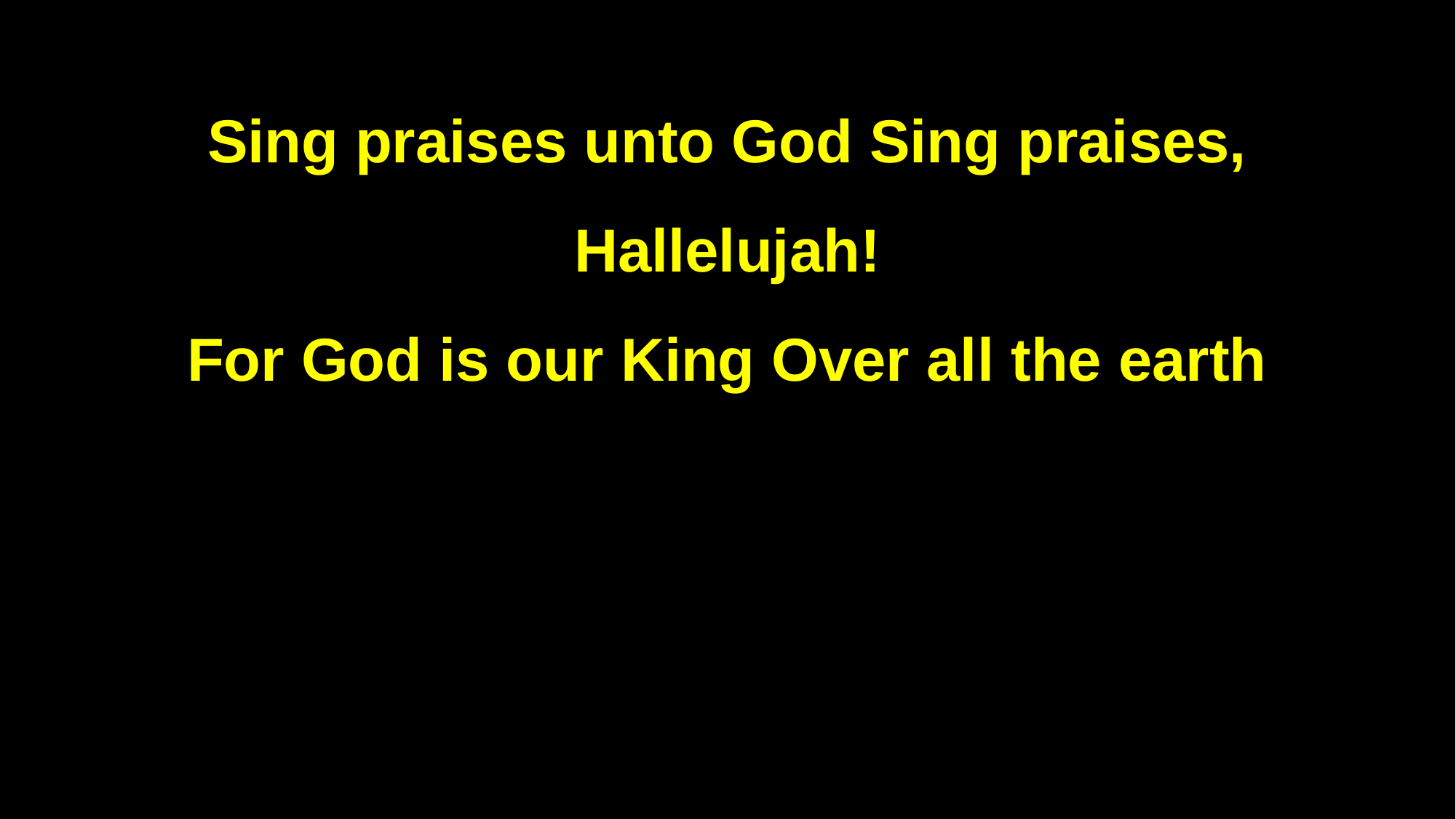

Sing praises unto God Sing praises, Hallelujah!
For God is our King Over all the earth